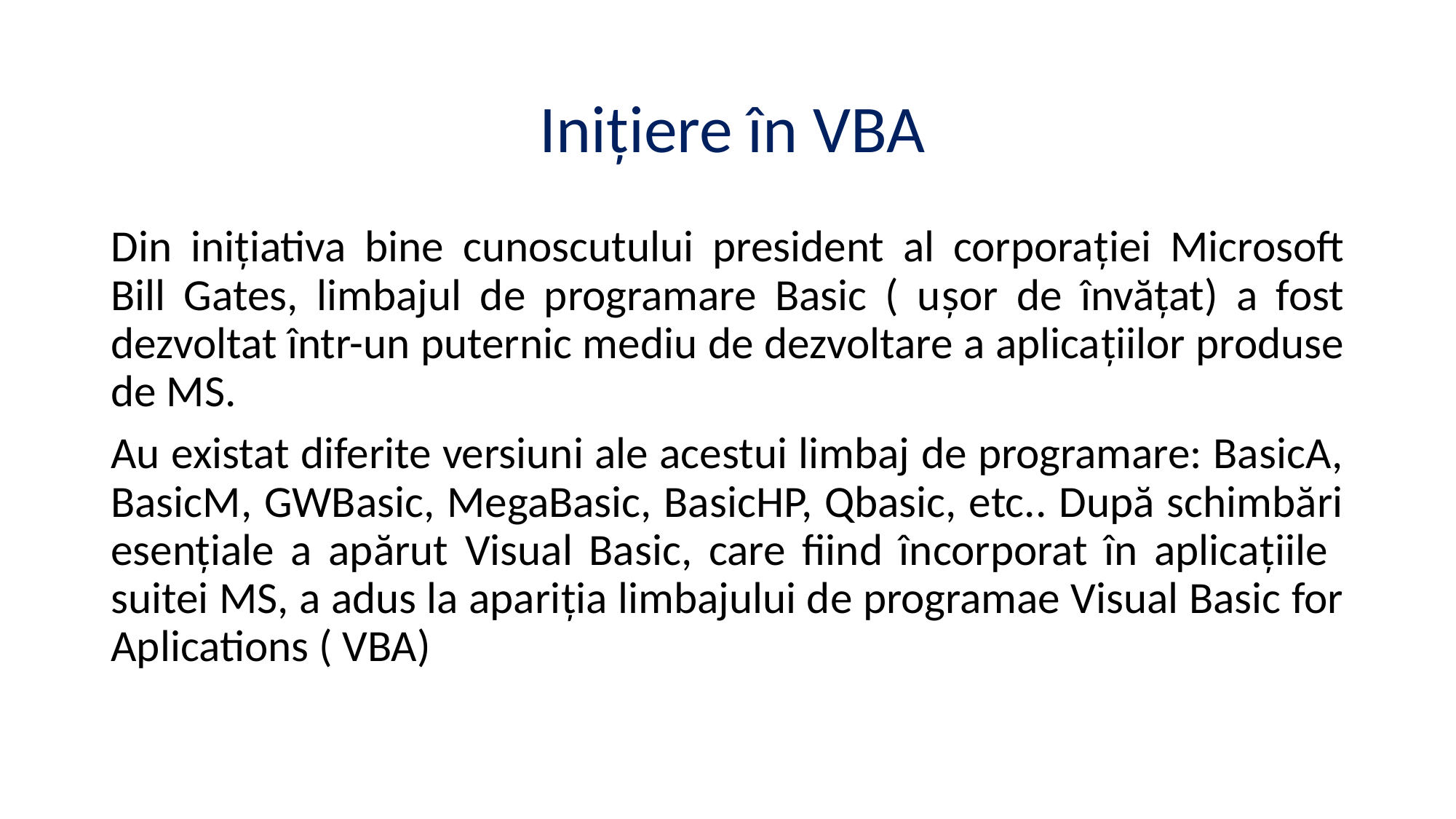

# Inițiere în VBA
Din inițiativa bine cunoscutului president al corporației Microsoft Bill Gates, limbajul de programare Basic ( ușor de învățat) a fost dezvoltat într-un puternic mediu de dezvoltare a aplicațiilor produse de MS.
Au existat diferite versiuni ale acestui limbaj de programare: BasicA, BasicM, GWBasic, MegaBasic, BasicHP, Qbasic, etc.. După schimbări esențiale a apărut Visual Basic, care fiind încorporat în aplicațiile  suitei MS, a adus la apariția limbajului de programae Visual Basic for Aplications ( VBA)